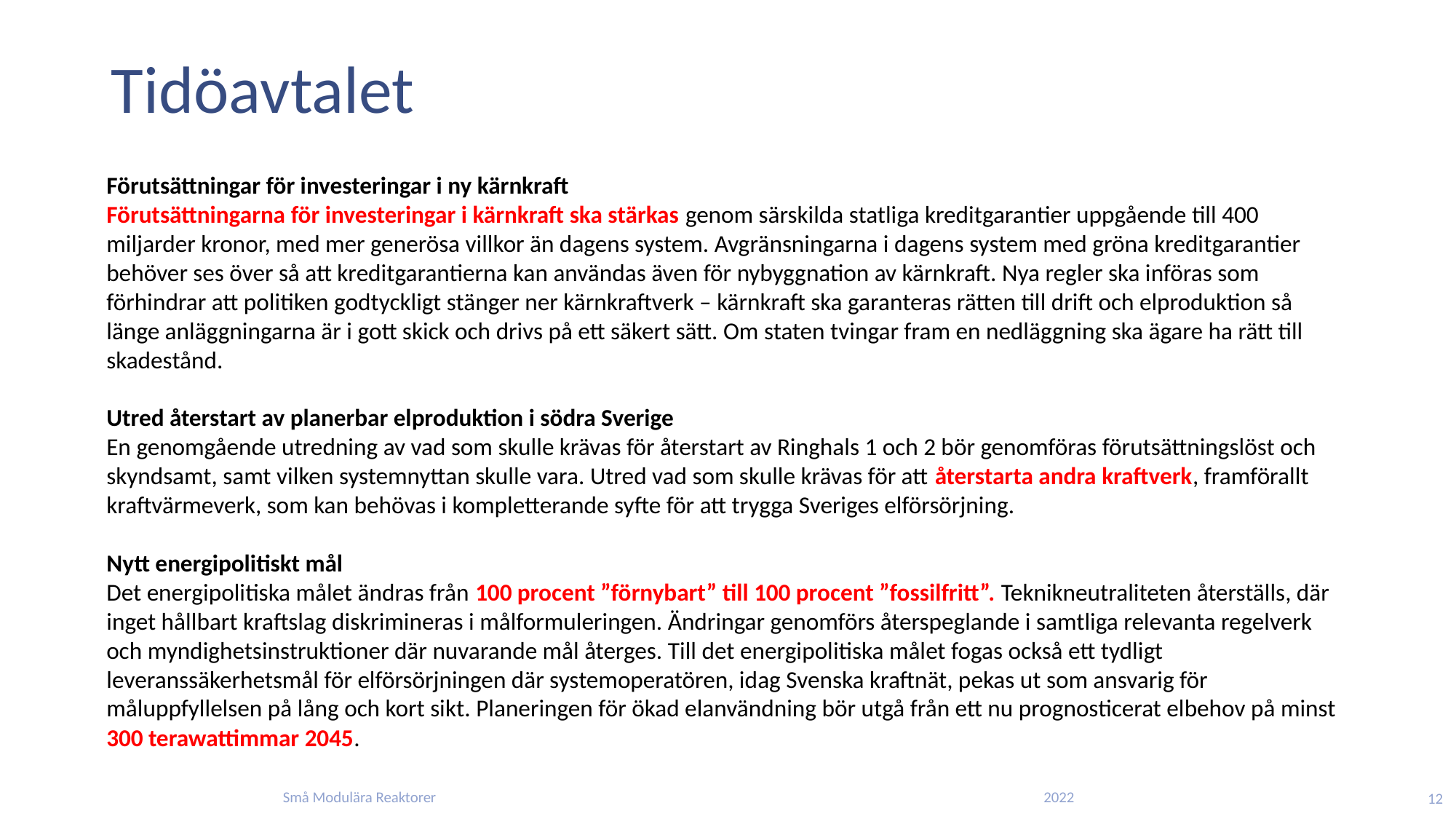

# Tidöavtalet
Förutsättningar för investeringar i ny kärnkraft
Förutsättningarna för investeringar i kärnkraft ska stärkas genom särskilda statliga kreditgarantier uppgående till 400 miljarder kronor, med mer generösa villkor än dagens system. Avgränsningarna i dagens system med gröna kreditgarantier behöver ses över så att kreditgarantierna kan användas även för nybyggnation av kärnkraft. Nya regler ska införas som förhindrar att politiken godtyckligt stänger ner kärnkraftverk – kärnkraft ska garanteras rätten till drift och elproduktion så länge anläggningarna är i gott skick och drivs på ett säkert sätt. Om staten tvingar fram en nedläggning ska ägare ha rätt till skadestånd.

Utred återstart av planerbar elproduktion i södra Sverige
En genomgående utredning av vad som skulle krävas för återstart av Ringhals 1 och 2 bör genomföras förutsättningslöst och skyndsamt, samt vilken systemnyttan skulle vara. Utred vad som skulle krävas för att återstarta andra kraftverk, framförallt kraftvärmeverk, som kan behövas i kompletterande syfte för att trygga Sveriges elförsörjning.

Nytt energipolitiskt mål
Det energipolitiska målet ändras från 100 procent ”förnybart” till 100 procent ”fossilfritt”. Teknikneutraliteten återställs, där inget hållbart kraftslag diskrimineras i målformuleringen. Ändringar genomförs återspeglande i samtliga relevanta regelverk och myndighetsinstruktioner där nuvarande mål återges. Till det energipolitiska målet fogas också ett tydligt leveranssäkerhetsmål för elförsörjningen där systemoperatören, idag Svenska kraftnät, pekas ut som ansvarig för måluppfyllelsen på lång och kort sikt. Planeringen för ökad elanvändning bör utgå från ett nu prognosticerat elbehov på minst 300 terawattimmar 2045.